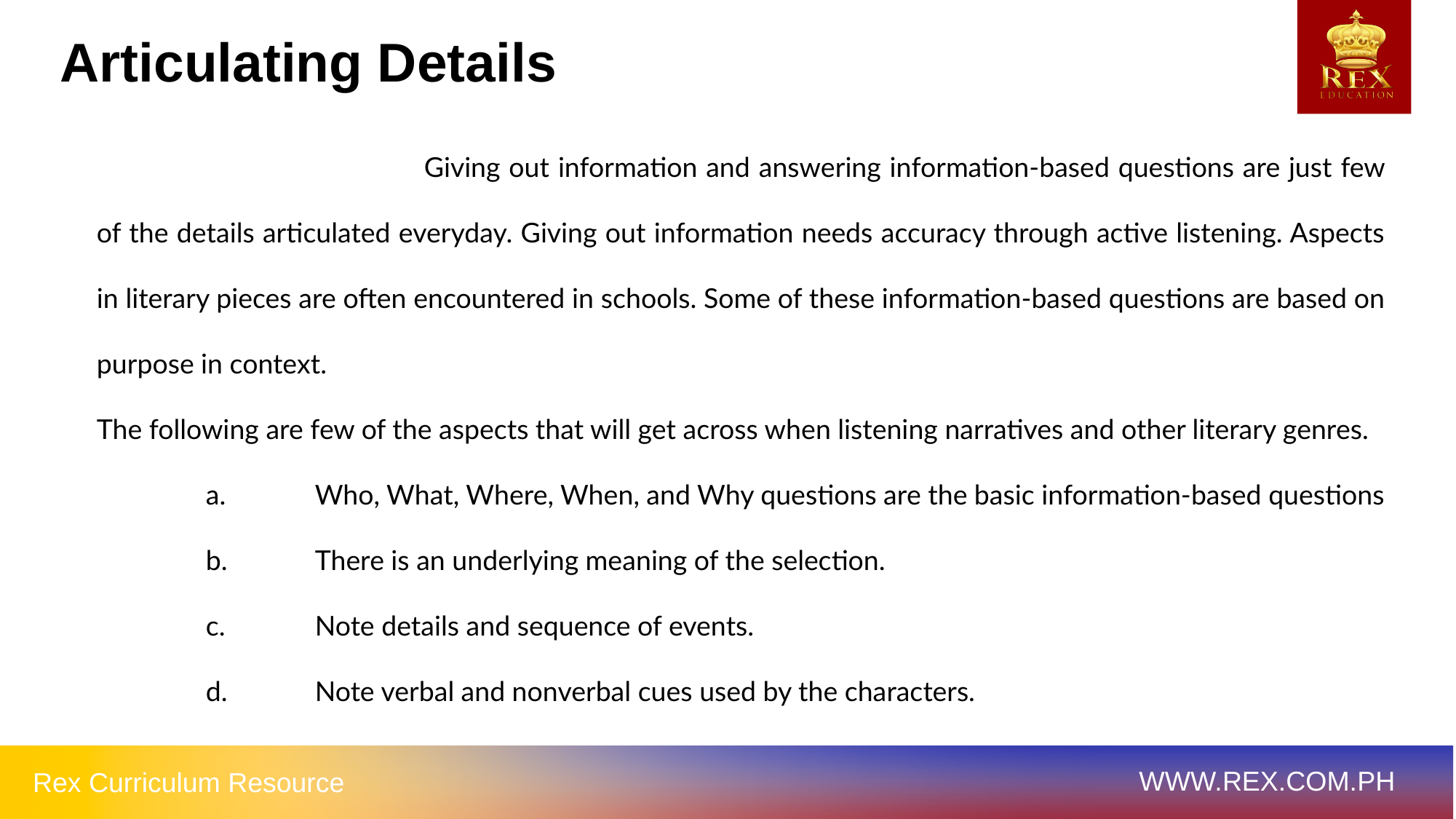

Articulating Details
			Giving out information and answering information-based questions are just few of the details articulated everyday. Giving out information needs accuracy through active listening. Aspects in literary pieces are often encountered in schools. Some of these information-based questions are based on purpose in context.
The following are few of the aspects that will get across when listening narratives and other literary genres.
	a. 	Who, What, Where, When, and Why questions are the basic information-based questions
	b. 	There is an underlying meaning of the selection.
	c. 	Note details and sequence of events.
	d. 	Note verbal and nonverbal cues used by the characters.